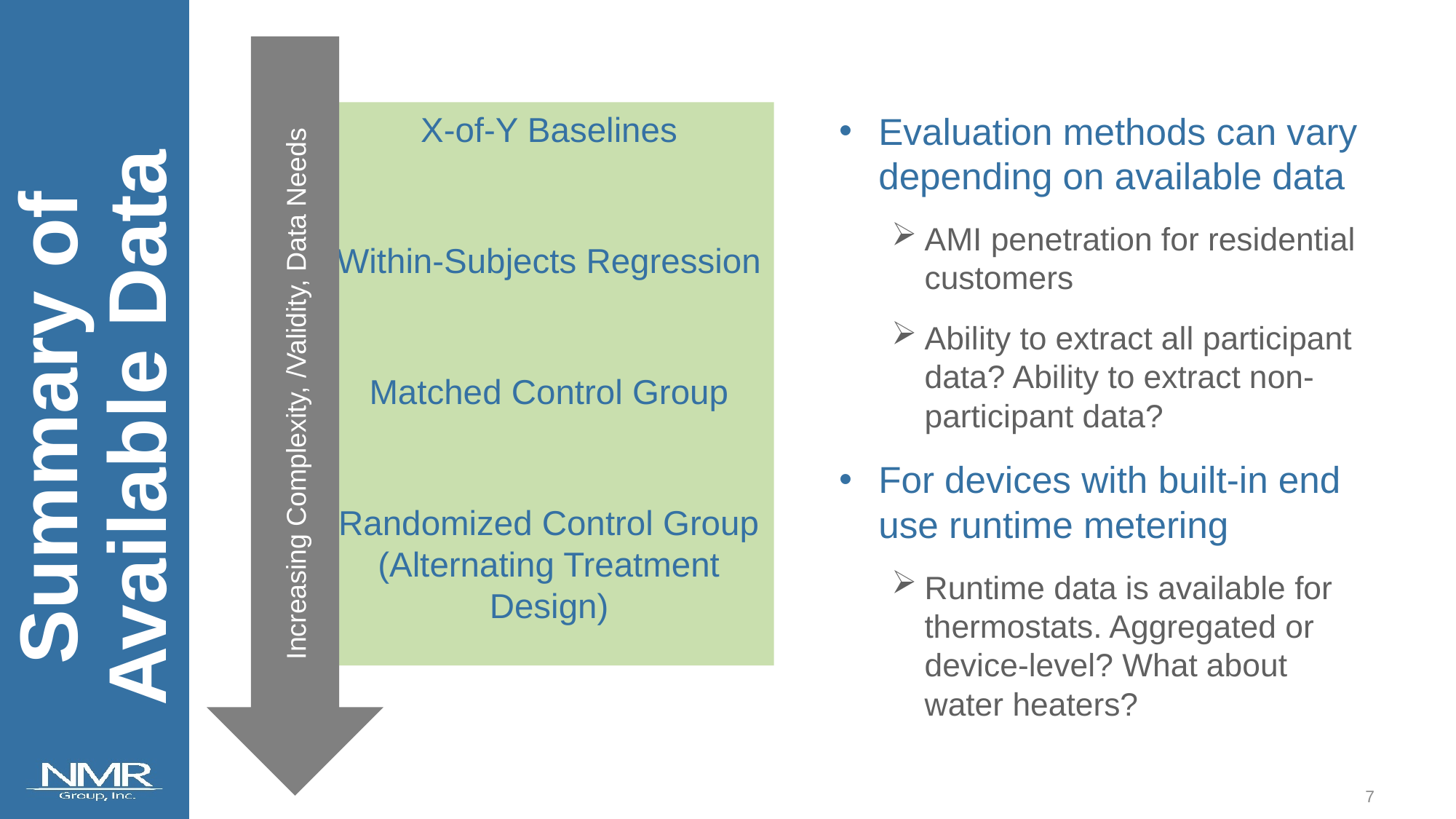

Increasing Complexity, /Validity, Data Needs
X-of-Y Baselines

Within-Subjects Regression

Matched Control Group

Randomized Control Group (Alternating Treatment Design)
Evaluation methods can vary depending on available data
AMI penetration for residential customers
Ability to extract all participant data? Ability to extract non-participant data?
For devices with built-in end use runtime metering
Runtime data is available for thermostats. Aggregated or device-level? What about water heaters?
Summary of Available Data
7